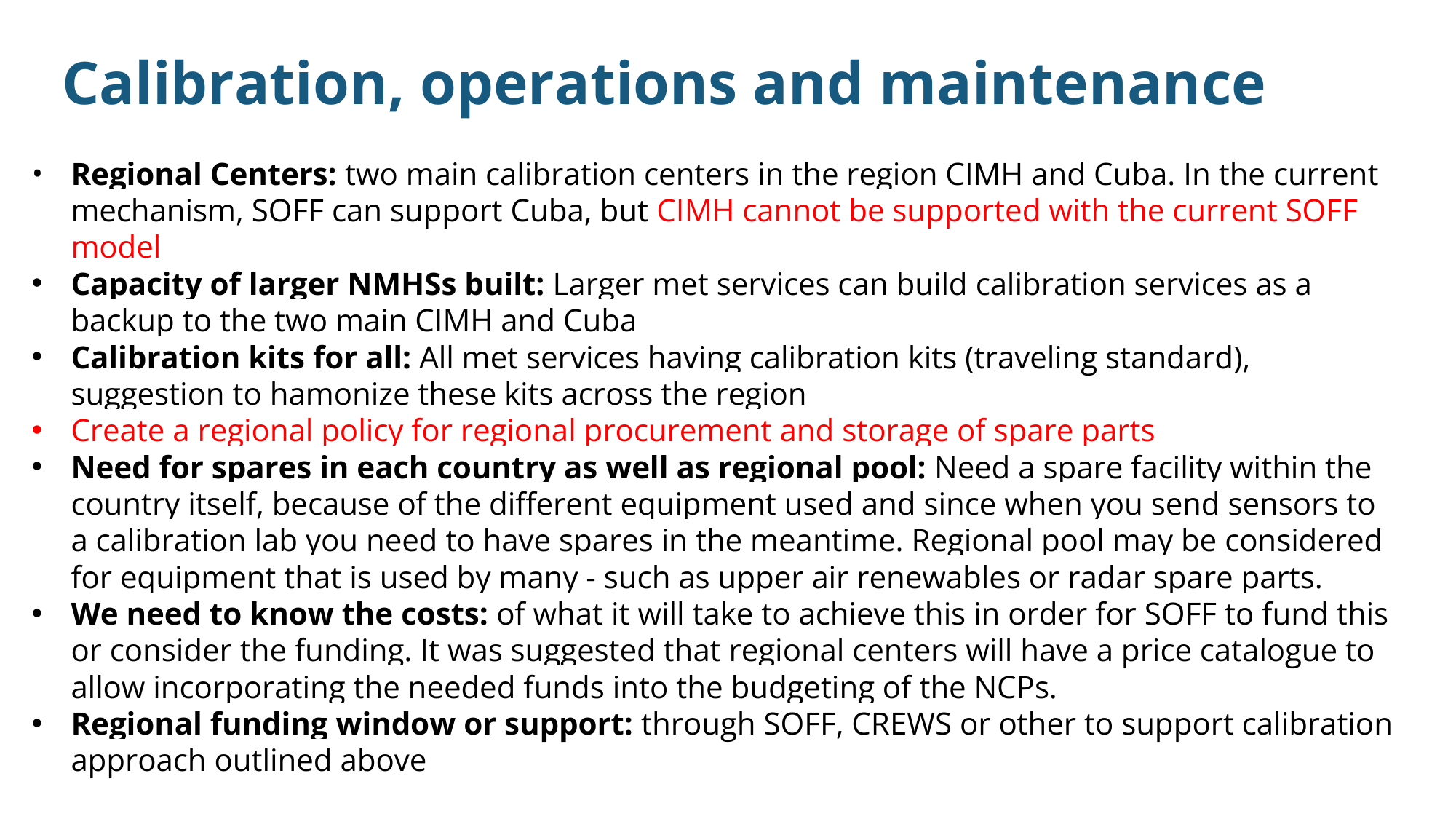

# Calibration, operations and maintenance
Regional Centers: two main calibration centers in the region CIMH and Cuba. In the current mechanism, SOFF can support Cuba, but CIMH cannot be supported with the current SOFF model
Capacity of larger NMHSs built: Larger met services can build calibration services as a backup to the two main CIMH and Cuba
Calibration kits for all: All met services having calibration kits (traveling standard), suggestion to hamonize these kits across the region
Create a regional policy for regional procurement and storage of spare parts
Need for spares in each country as well as regional pool: Need a spare facility within the country itself, because of the different equipment used and since when you send sensors to a calibration lab you need to have spares in the meantime. Regional pool may be considered for equipment that is used by many - such as upper air renewables or radar spare parts.
We need to know the costs: of what it will take to achieve this in order for SOFF to fund this or consider the funding. It was suggested that regional centers will have a price catalogue to allow incorporating the needed funds into the budgeting of the NCPs.
Regional funding window or support: through SOFF, CREWS or other to support calibration approach outlined above